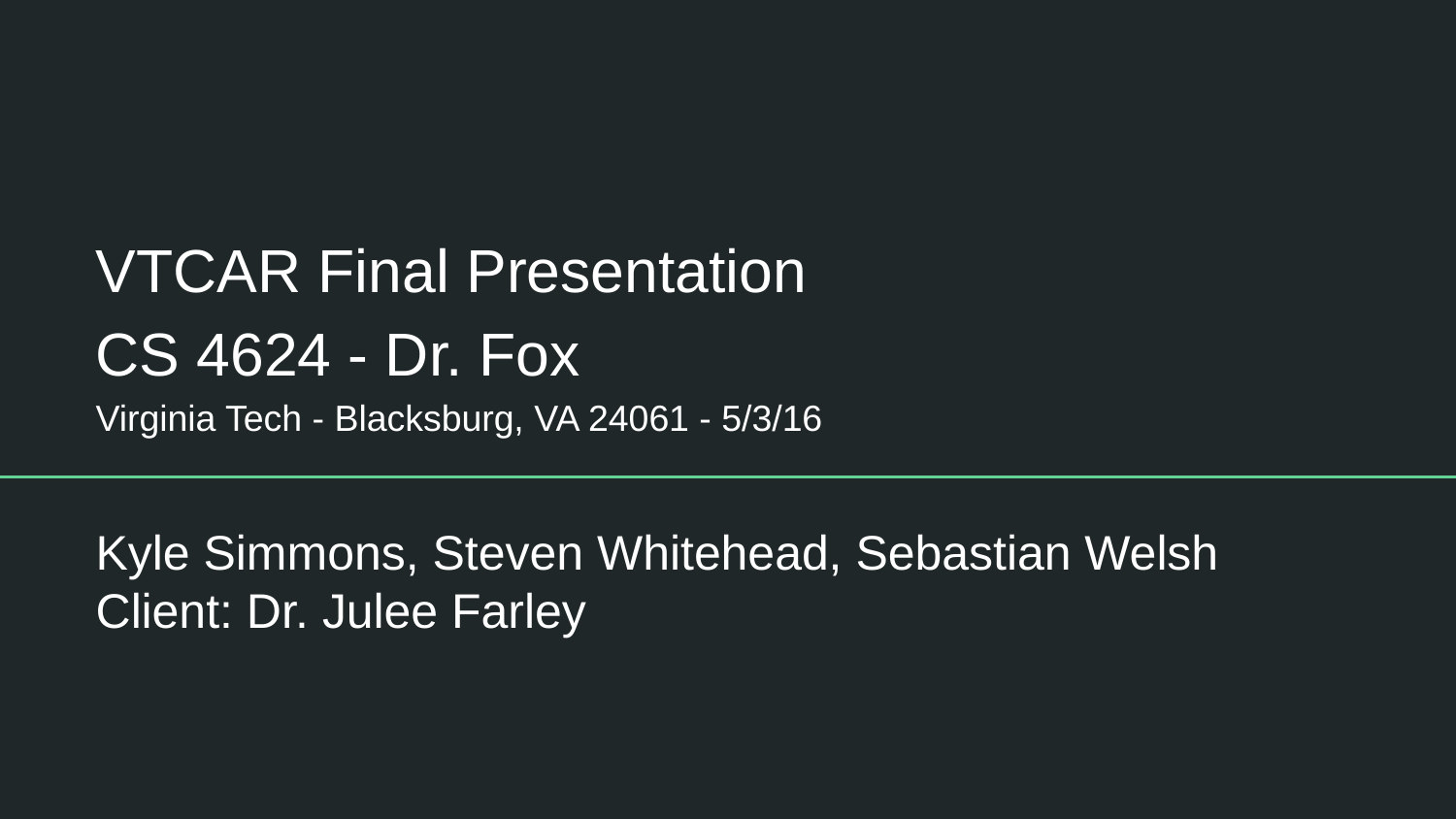

# VTCAR Final Presentation
CS 4624 - Dr. Fox
Virginia Tech - Blacksburg, VA 24061 - 5/3/16
Kyle Simmons, Steven Whitehead, Sebastian Welsh
Client: Dr. Julee Farley